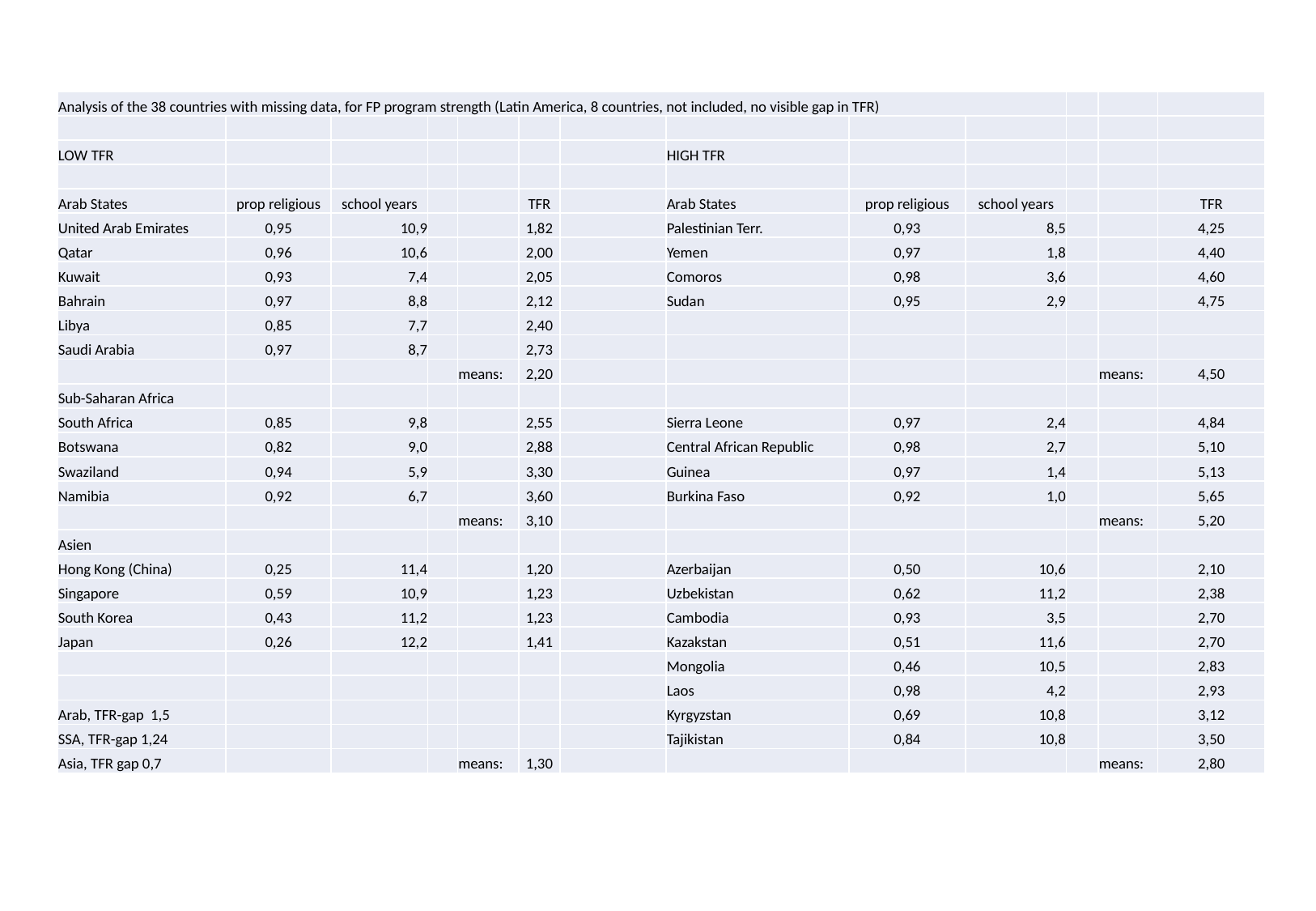

| Analysis of the 38 countries with missing data, for FP program strength (Latin America, 8 countries, not included, no visible gap in TFR) |  |  |  |  |  |  |  |  |  |  |  |  |
| --- | --- | --- | --- | --- | --- | --- | --- | --- | --- | --- | --- | --- |
|  |  |  |  |  |  |  |  |  |  |  |  |  |
| LOW TFR |  |  |  |  |  |  | HIGH TFR |  |  |  |  |  |
|  |  |  |  |  |  |  |  |  |  |  |  |  |
| Arab States | prop religious | school years |  |  | TFR |  | Arab States | prop religious | school years |  |  | TFR |
| United Arab Emirates | 0,95 | 10,9 |  |  | 1,82 |  | Palestinian Terr. | 0,93 | 8,5 |  |  | 4,25 |
| Qatar | 0,96 | 10,6 |  |  | 2,00 |  | Yemen | 0,97 | 1,8 |  |  | 4,40 |
| Kuwait | 0,93 | 7,4 |  |  | 2,05 |  | Comoros | 0,98 | 3,6 |  |  | 4,60 |
| Bahrain | 0,97 | 8,8 |  |  | 2,12 |  | Sudan | 0,95 | 2,9 |  |  | 4,75 |
| Libya | 0,85 | 7,7 |  |  | 2,40 |  |  |  |  |  |  |  |
| Saudi Arabia | 0,97 | 8,7 |  |  | 2,73 |  |  |  |  |  |  |  |
|  |  |  |  | means: | 2,20 |  |  |  |  |  | means: | 4,50 |
| Sub-Saharan Africa |  |  |  |  |  |  |  |  |  |  |  |  |
| South Africa | 0,85 | 9,8 |  |  | 2,55 |  | Sierra Leone | 0,97 | 2,4 |  |  | 4,84 |
| Botswana | 0,82 | 9,0 |  |  | 2,88 |  | Central African Republic | 0,98 | 2,7 |  |  | 5,10 |
| Swaziland | 0,94 | 5,9 |  |  | 3,30 |  | Guinea | 0,97 | 1,4 |  |  | 5,13 |
| Namibia | 0,92 | 6,7 |  |  | 3,60 |  | Burkina Faso | 0,92 | 1,0 |  |  | 5,65 |
|  |  |  |  | means: | 3,10 |  |  |  |  |  | means: | 5,20 |
| Asien |  |  |  |  |  |  |  |  |  |  |  |  |
| Hong Kong (China) | 0,25 | 11,4 |  |  | 1,20 |  | Azerbaijan | 0,50 | 10,6 |  |  | 2,10 |
| Singapore | 0,59 | 10,9 |  |  | 1,23 |  | Uzbekistan | 0,62 | 11,2 |  |  | 2,38 |
| South Korea | 0,43 | 11,2 |  |  | 1,23 |  | Cambodia | 0,93 | 3,5 |  |  | 2,70 |
| Japan | 0,26 | 12,2 |  |  | 1,41 |  | Kazakstan | 0,51 | 11,6 |  |  | 2,70 |
|  |  |  |  |  |  |  | Mongolia | 0,46 | 10,5 |  |  | 2,83 |
|  |  |  |  |  |  |  | Laos | 0,98 | 4,2 |  |  | 2,93 |
| Arab, TFR-gap 1,5 |  |  |  |  |  |  | Kyrgyzstan | 0,69 | 10,8 |  |  | 3,12 |
| SSA, TFR-gap 1,24 |  |  |  |  |  |  | Tajikistan | 0,84 | 10,8 |  |  | 3,50 |
| Asia, TFR gap 0,7 |  |  |  | means: | 1,30 |  |  |  |  |  | means: | 2,80 |